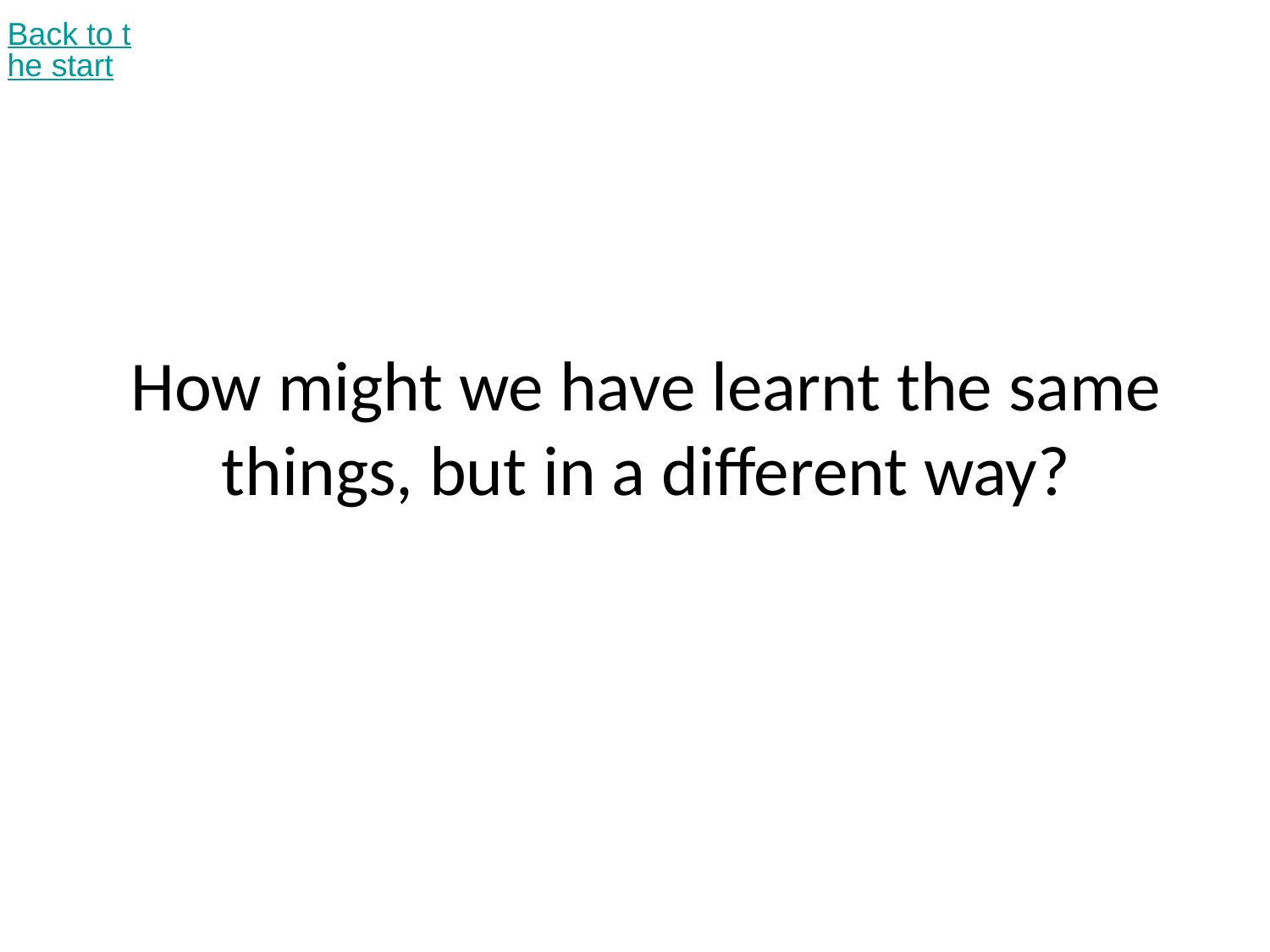

Back to the start
# How might we have learnt the same things, but in a different way?